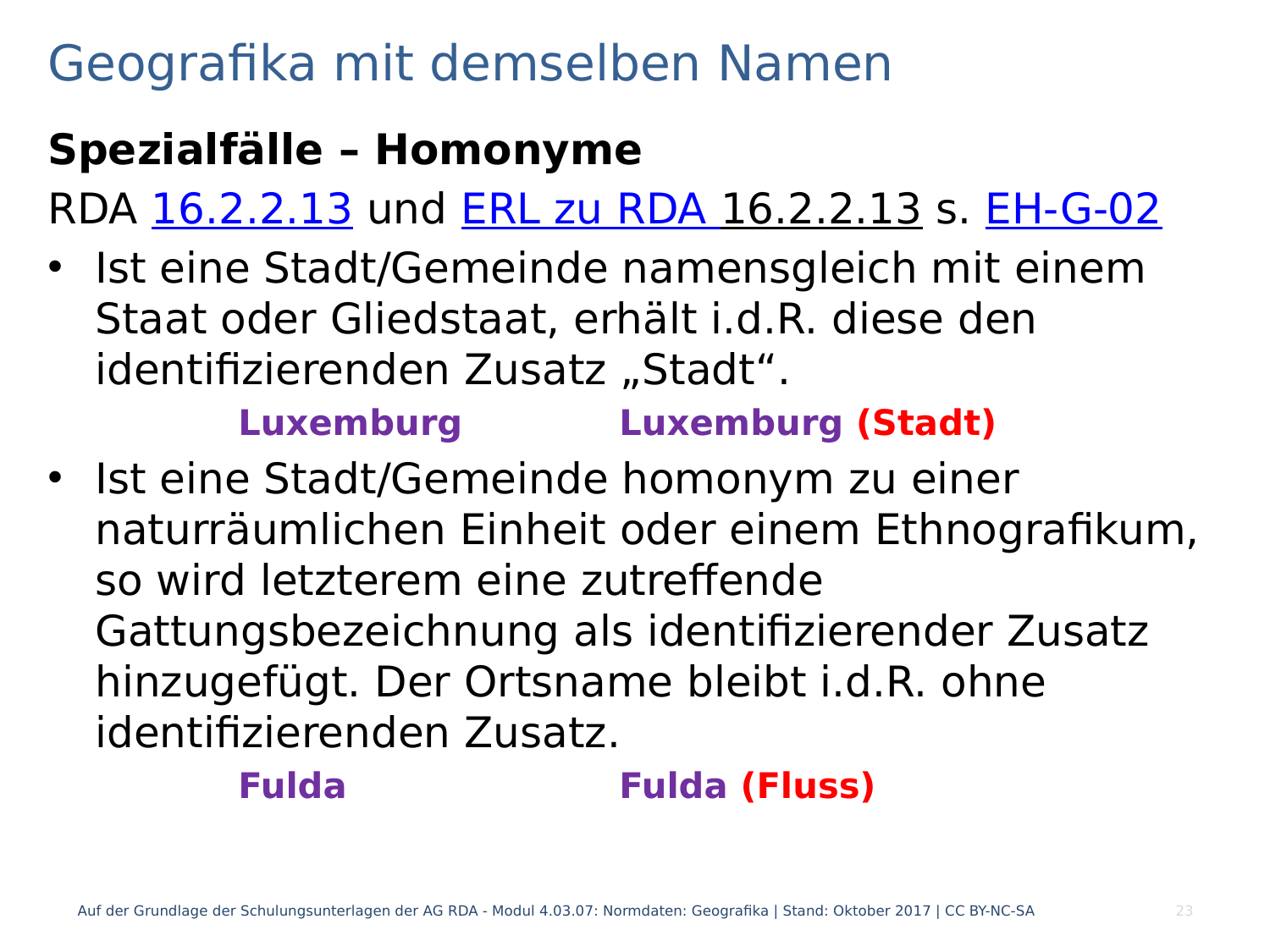

# Geografika mit demselben Namen
Spezialfälle – Homonyme
RDA 16.2.2.13 und ERL zu RDA 16.2.2.13 s. EH-G-02
Ist eine Stadt/Gemeinde namensgleich mit einem Staat oder Gliedstaat, erhält i.d.R. diese den identifizierenden Zusatz „Stadt“.
	Luxemburg 		Luxemburg (Stadt)
Ist eine Stadt/Gemeinde homonym zu einer naturräumlichen Einheit oder einem Ethnografikum, so wird letzterem eine zutreffende Gattungsbezeichnung als identifizierender Zusatz hinzugefügt. Der Ortsname bleibt i.d.R. ohne identifizierenden Zusatz.
	Fulda 			Fulda (Fluss)

Auf der Grundlage der Schulungsunterlagen der AG RDA - Modul 4.03.07: Normdaten: Geografika | Stand: Oktober 2017 | CC BY-NC-SA
23